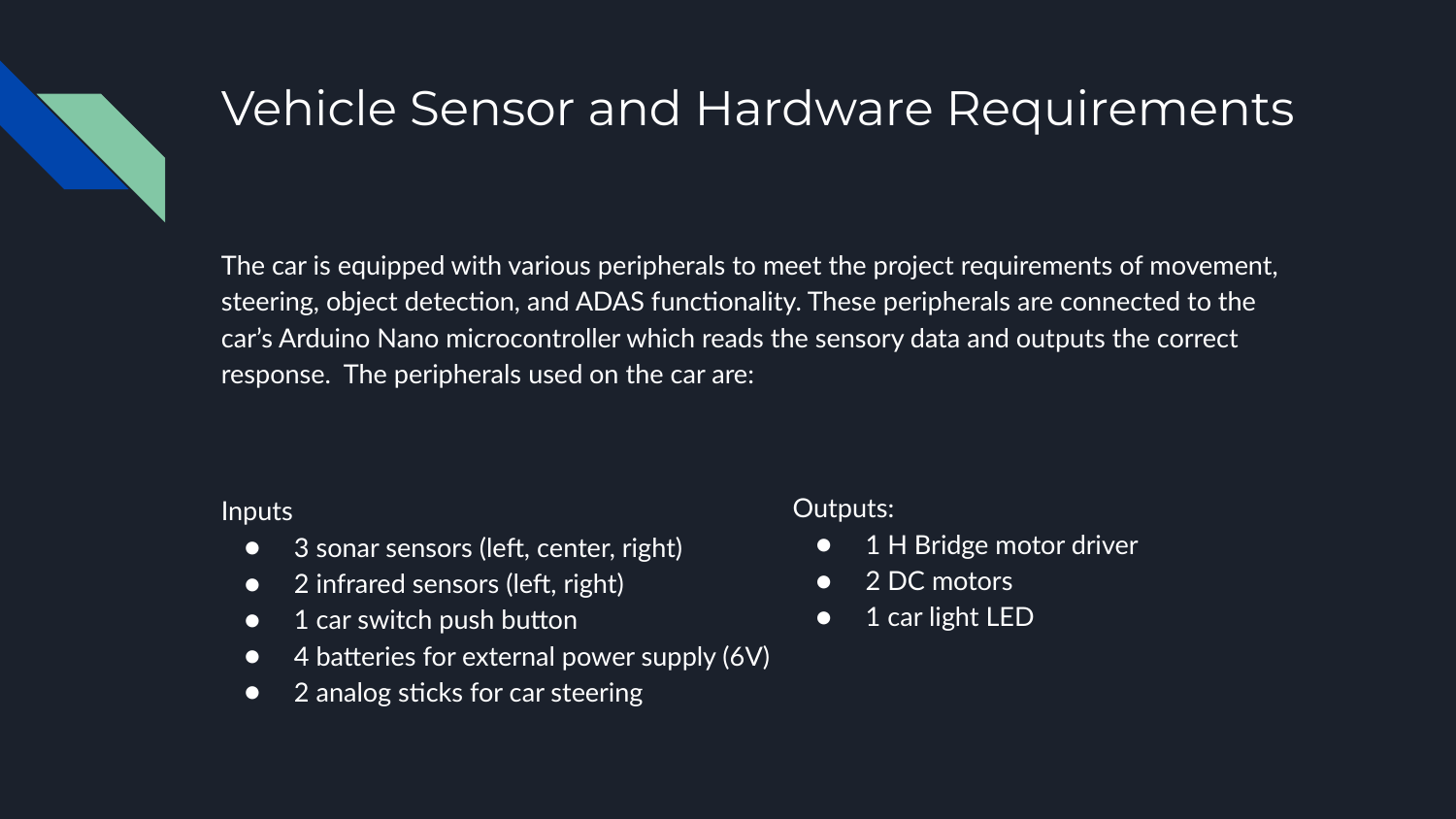

# Vehicle Sensor and Hardware Requirements
The car is equipped with various peripherals to meet the project requirements of movement, steering, object detection, and ADAS functionality. These peripherals are connected to the car’s Arduino Nano microcontroller which reads the sensory data and outputs the correct response.  The peripherals used on the car are:

Inputs
3 sonar sensors (left, center, right)
2 infrared sensors (left, right)
1 car switch push button
4 batteries for external power supply (6V)
2 analog sticks for car steering

Outputs:
1 H Bridge motor driver
2 DC motors
1 car light LED